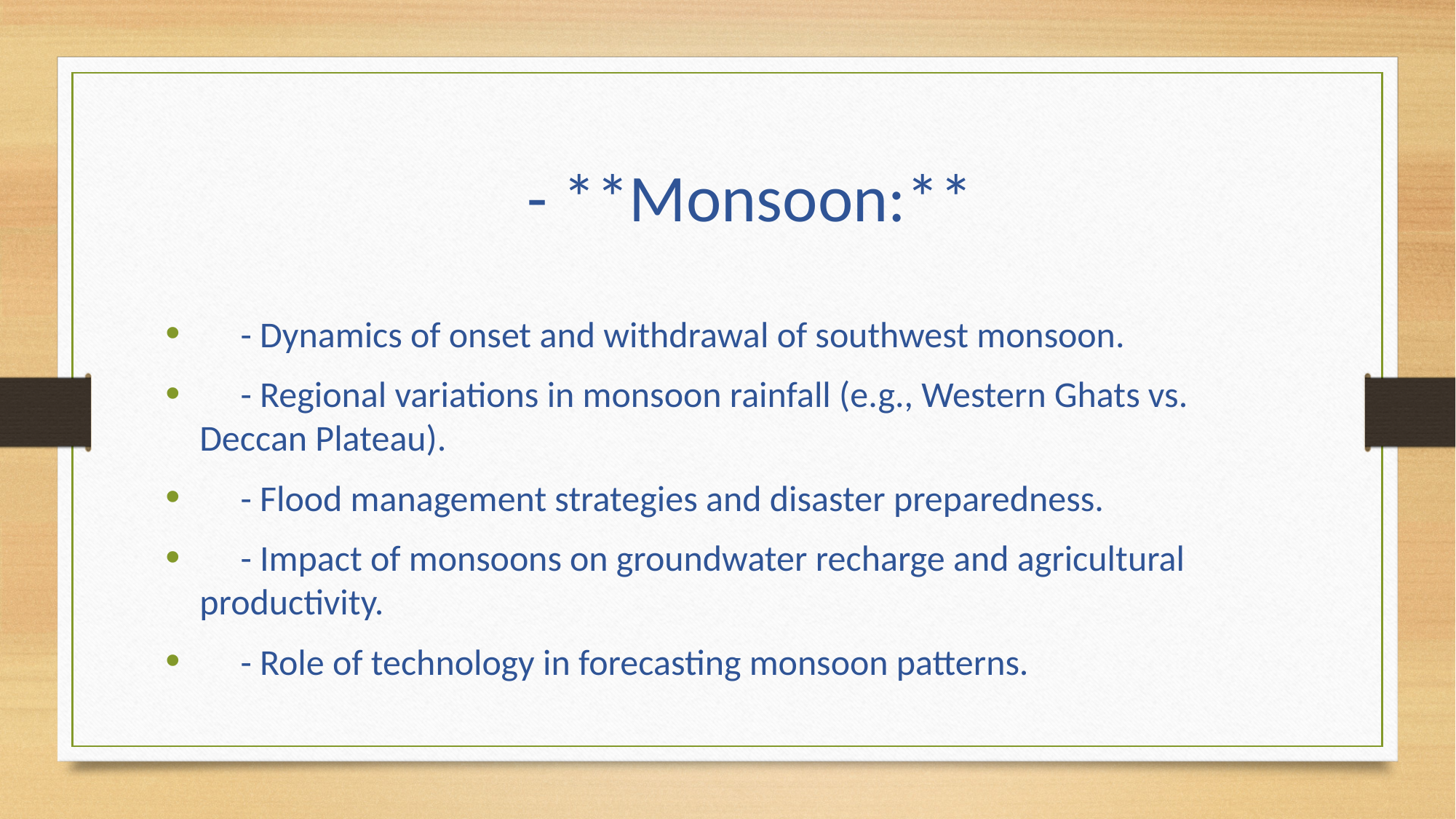

# - **Monsoon:**
     - Dynamics of onset and withdrawal of southwest monsoon.
     - Regional variations in monsoon rainfall (e.g., Western Ghats vs. Deccan Plateau).
     - Flood management strategies and disaster preparedness.
     - Impact of monsoons on groundwater recharge and agricultural productivity.
     - Role of technology in forecasting monsoon patterns.